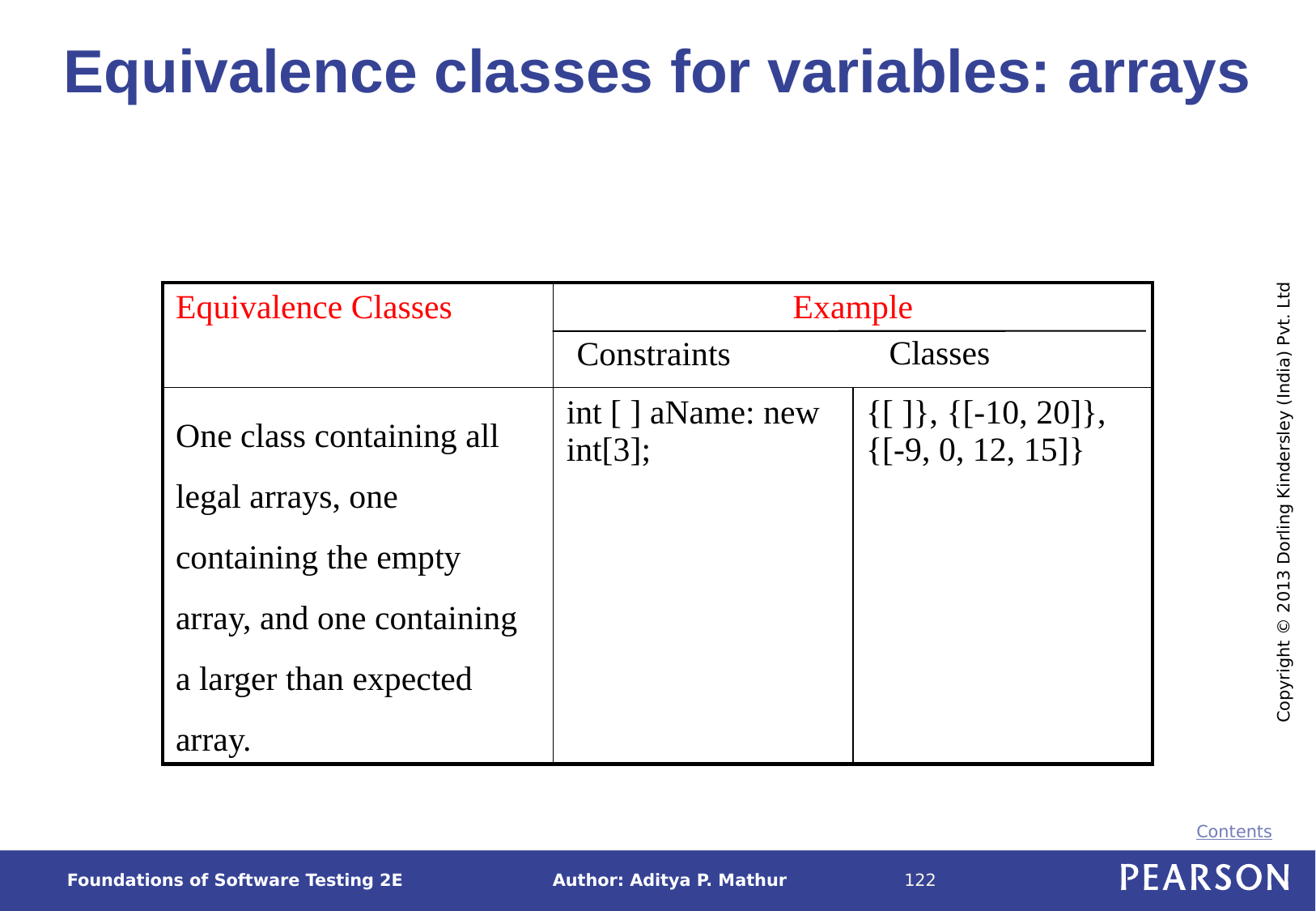

# Equivalence classes for variables: arrays
| Equivalence Classes | Example |  |
| --- | --- | --- |
| One class containing all legal arrays, one containing the empty array, and one containing a larger than expected array. | int [ ] aName: new int[3]; | {[ ]}, {[-10, 20]}, {[-9, 0, 12, 15]} |
Classes
Constraints